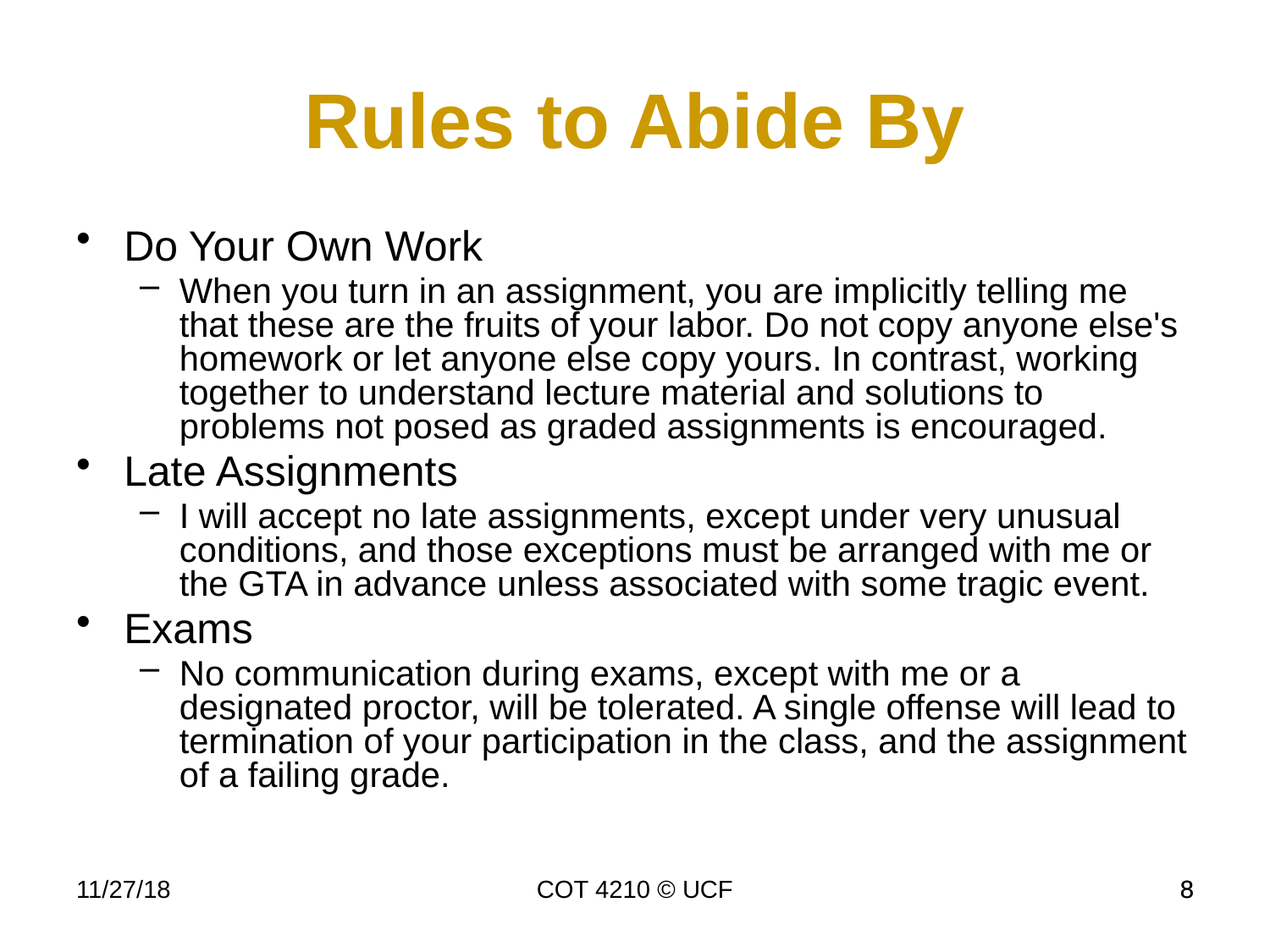

Rules to Abide By
Do Your Own Work
When you turn in an assignment, you are implicitly telling me that these are the fruits of your labor. Do not copy anyone else's homework or let anyone else copy yours. In contrast, working together to understand lecture material and solutions to problems not posed as graded assignments is encouraged.
Late Assignments
I will accept no late assignments, except under very unusual conditions, and those exceptions must be arranged with me or the GTA in advance unless associated with some tragic event.
Exams
No communication during exams, except with me or a designated proctor, will be tolerated. A single offense will lead to termination of your participation in the class, and the assignment of a failing grade.
11/27/18
COT 4210 © UCF
8
8